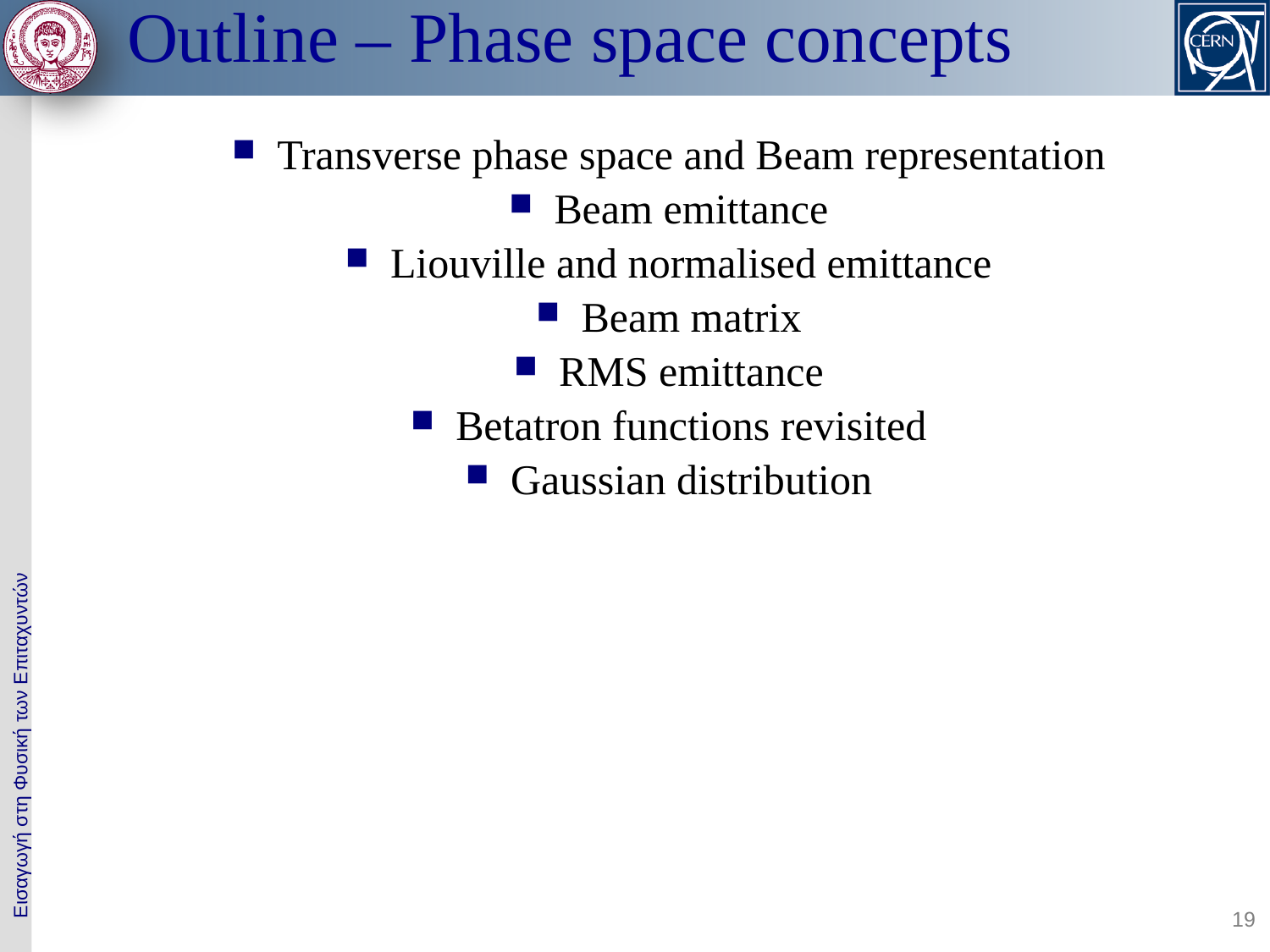

# Outline – Phase space concepts
Transverse phase space and Beam representation
Beam emittance
Liouville and normalised emittance
Beam matrix
RMS emittance
Betatron functions revisited
Gaussian distribution